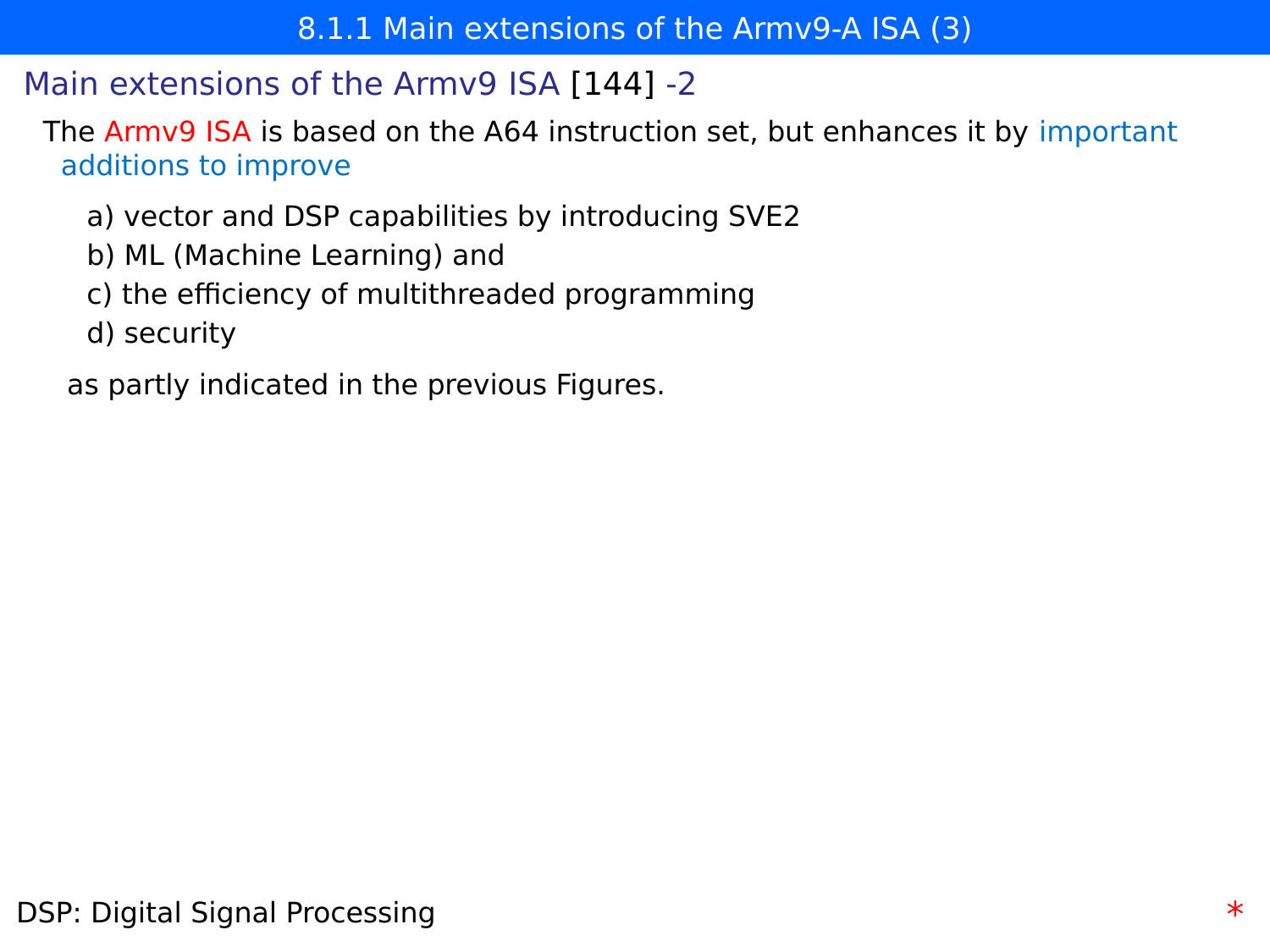

# 8.1.1 Main extensions of the Armv9-A ISA (3)
Main extensions of the Armv9 ISA [144] -2
The Armv9 ISA is based on the A64 instruction set, but enhances it by important
  additions to improve
a) vector and DSP capabilities by introducing SVE2
b) ML (Machine Learning) and
c) the efficiency of multithreaded programming
d) security
as partly indicated in the previous Figures.
*
DSP: Digital Signal Processing